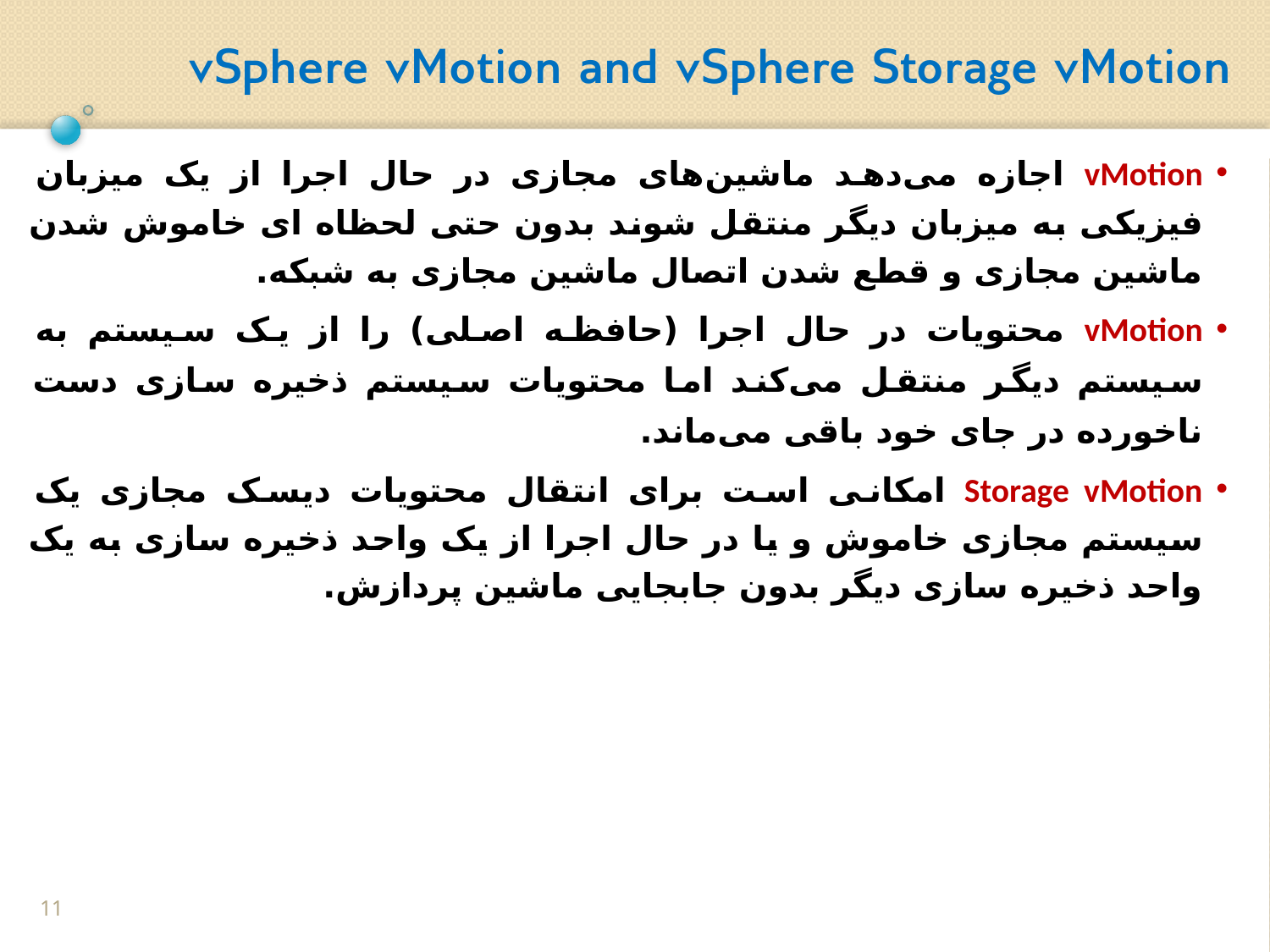

vSphere vMotion and vSphere Storage vMotion

vMotion اجازه می‌دهد ماشین‌های مجازی در حال اجرا از یک میزبان فیزیکی به میزبان دیگر منتقل شوند بدون حتی لحظاه ای خاموش شدن ماشین مجازی و قطع شدن اتصال ماشین مجازی به شبکه.
vMotion محتویات در حال اجرا (حافظه اصلی) را از یک سیستم به سیستم دیگر منتقل می‌کند اما محتویات سیستم ذخیره سازی دست ناخورده در جای خود باقی می‌ماند.
Storage vMotion امکانی است برای انتقال محتویات دیسک مجازی یک سیستم مجازی خاموش و یا در حال اجرا از یک واحد ذخیره سازی به یک واحد ذخیره سازی دیگر بدون جابجایی ماشین پردازش.

11